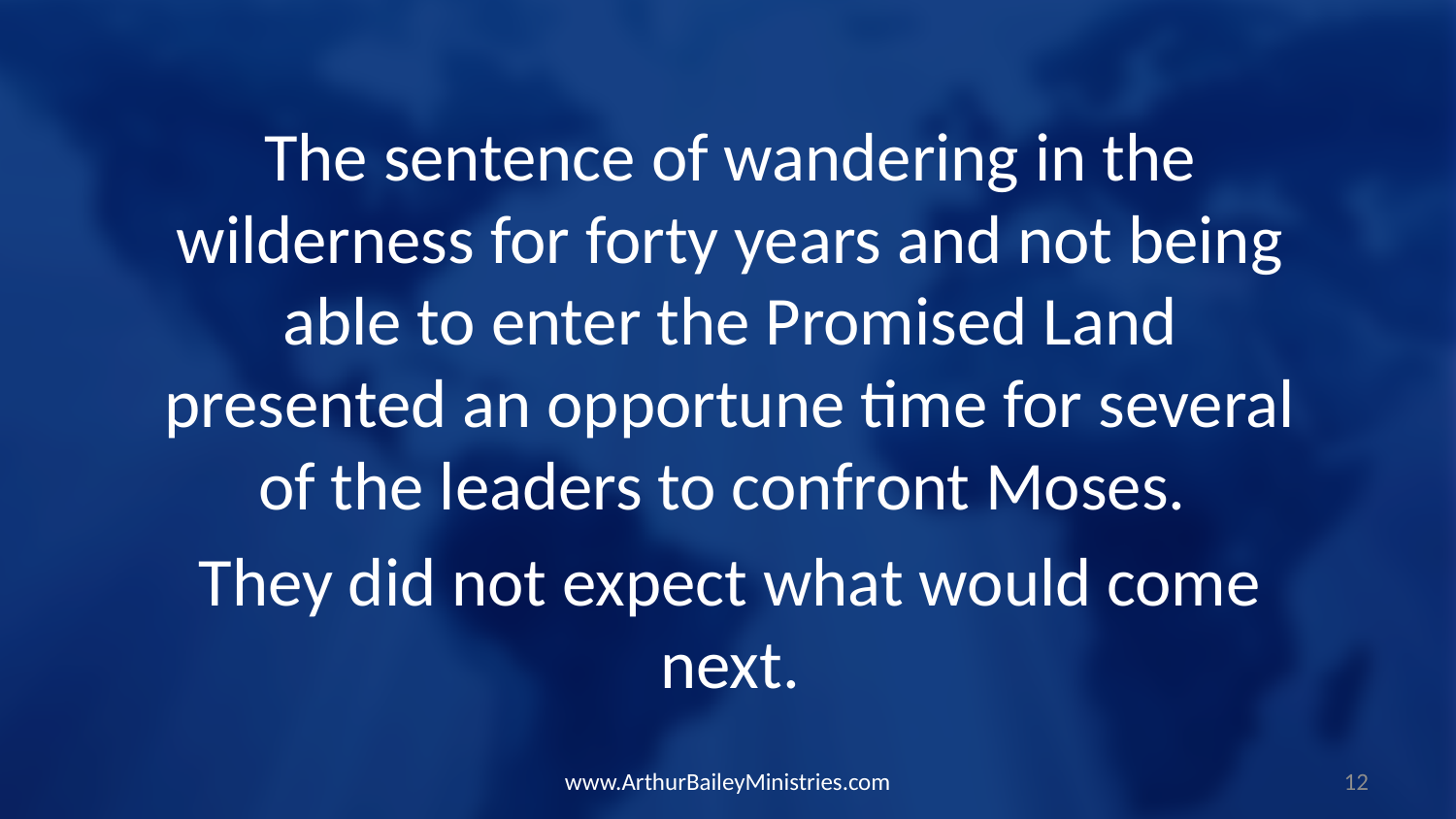

The sentence of wandering in the wilderness for forty years and not being able to enter the Promised Land presented an opportune time for several of the leaders to confront Moses.
They did not expect what would come next.

www.ArthurBaileyMinistries.com
12